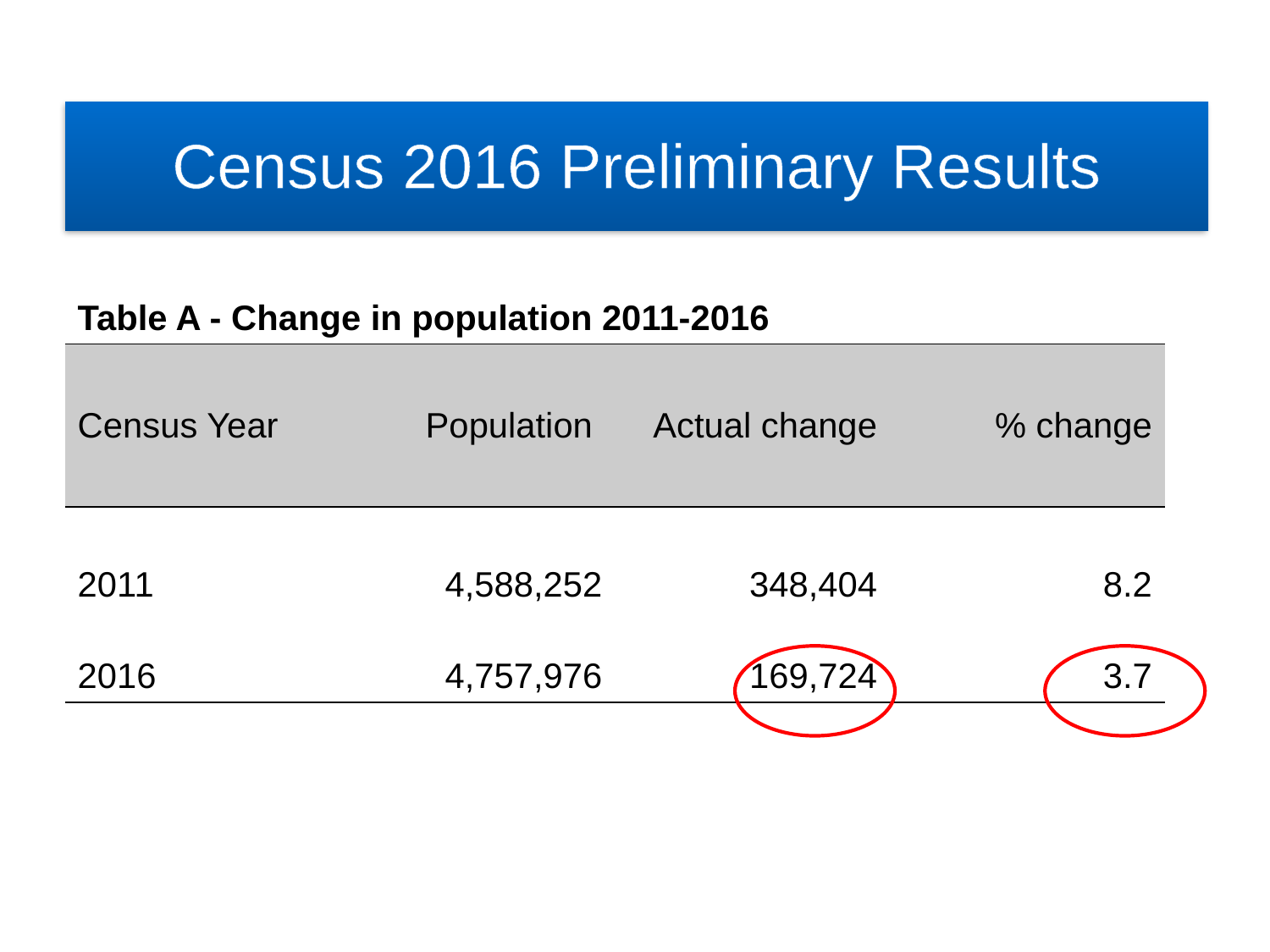

Census 2016 Preliminary Results
| Table A - Change in population 2011-2016 |  |  |  |
| --- | --- | --- | --- |
| Census Year | Population | Actual change | % change |
|  |  |  |  |
| 2011 | 4,588,252 | 348,404 | 8.2 |
| 2016 | 4,757,976 | 169,724 | 3.7 |